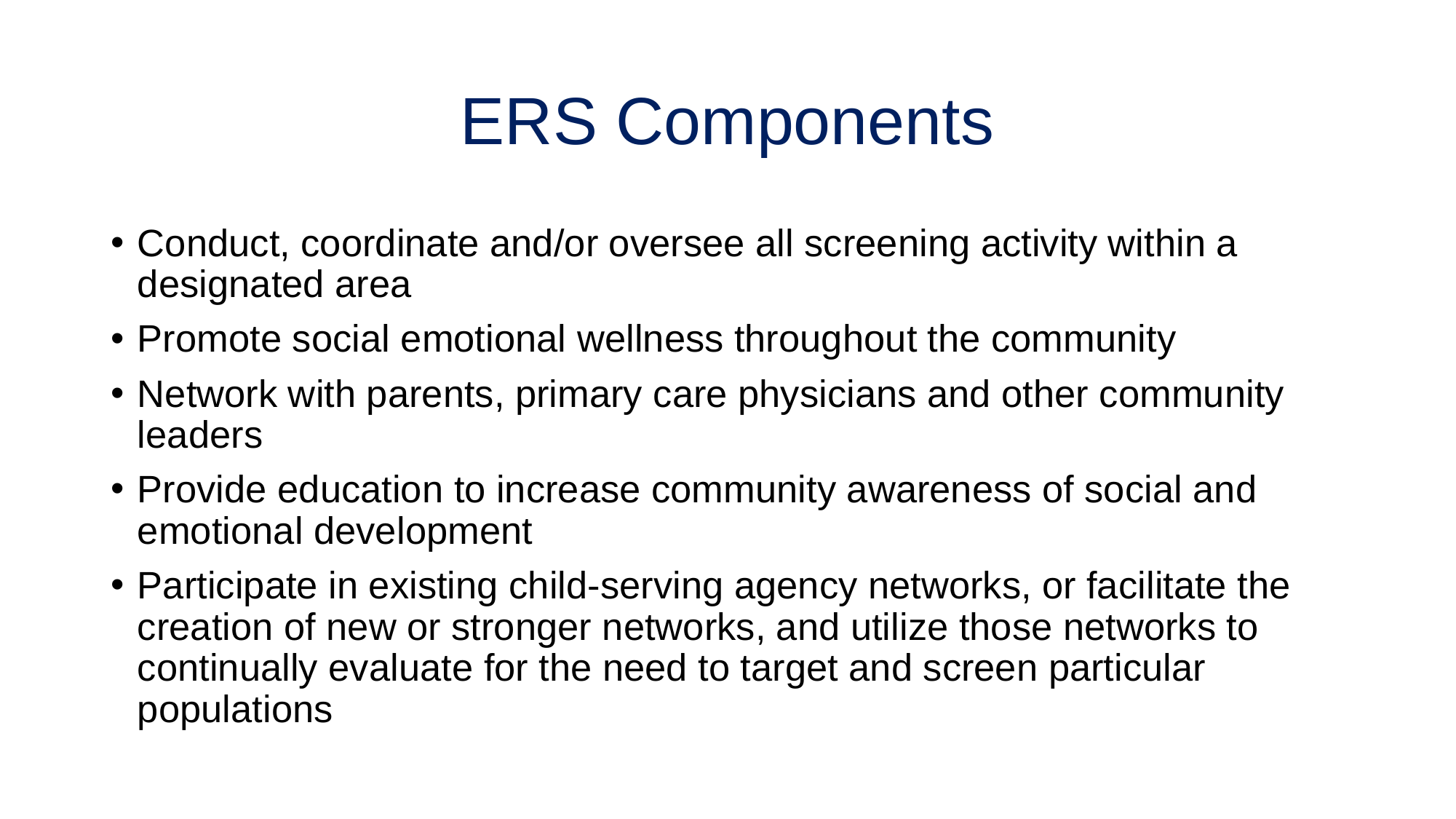

# ERS Components
Conduct, coordinate and/or oversee all screening activity within a designated area
Promote social emotional wellness throughout the community
Network with parents, primary care physicians and other community leaders
Provide education to increase community awareness of social and emotional development
Participate in existing child-serving agency networks, or facilitate the creation of new or stronger networks, and utilize those networks to continually evaluate for the need to target and screen particular populations